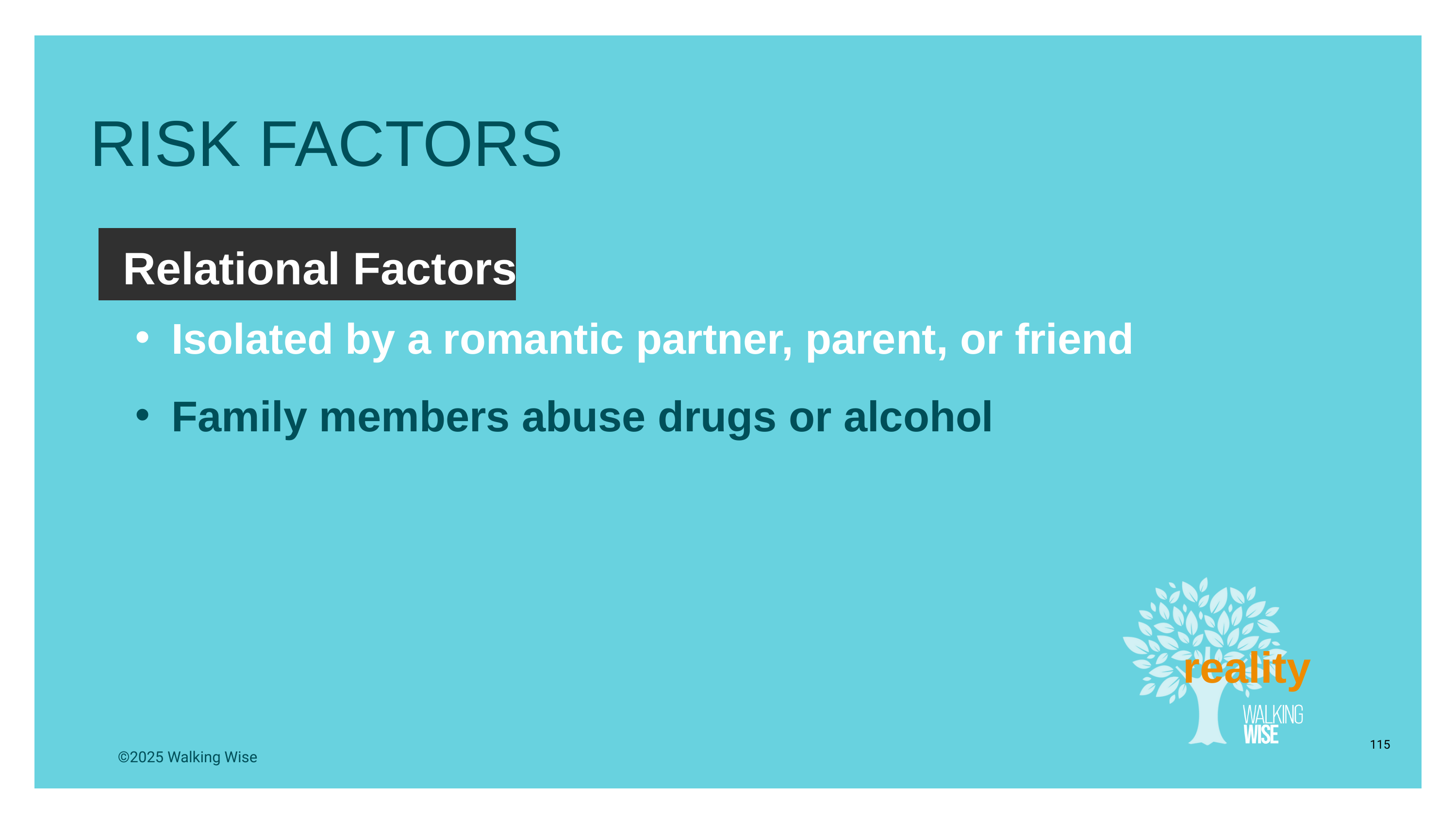

RISK FACTORS

Relational Factors
Isolated by a romantic partner, parent, or friend

Family members abuse drugs or alcohol

reality

115
©2025 Walking Wise